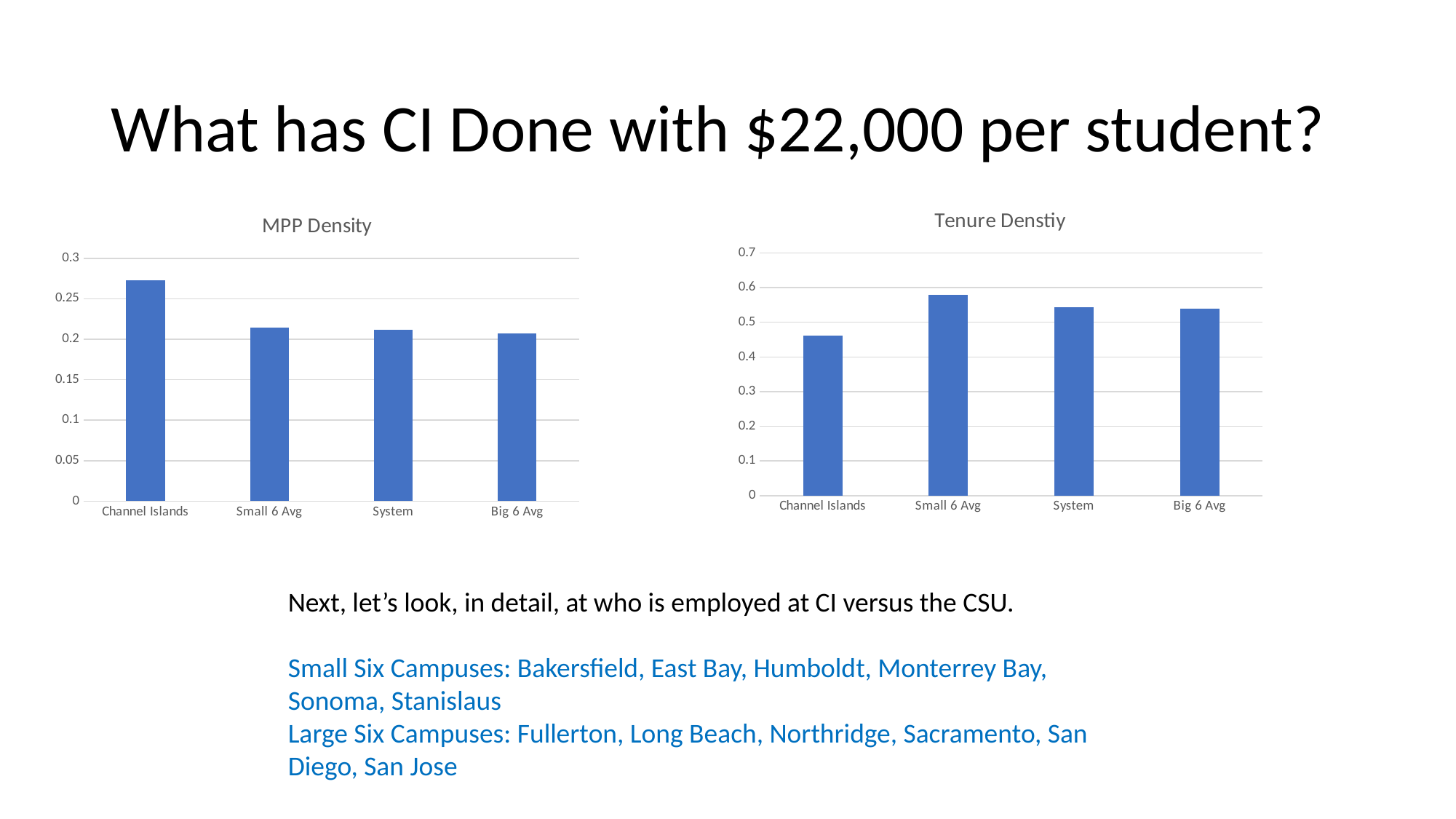

# What has CI Done with $22,000 per student?

### Chart: Tenure Denstiy

| Category |  |
|---|---|
| Channel Islands | 0.462 |
| Small 6 Avg | 0.5793333333333334 |
| System | 0.544 |
| Big 6 Avg | 0.5383333333333334 |

### Chart: MPP Density

| Category |  |
|---|---|
| Channel Islands | 0.2727349441647211 |
| Small 6 Avg | 0.21454284952602673 |
| System | 0.21150589173184833 |
| Big 6 Avg | 0.20740775676079184 |
Next, let’s look, in detail, at who is employed at CI versus the CSU.

Small Six Campuses: Bakersfield, East Bay, Humboldt, Monterrey Bay, Sonoma, Stanislaus
Large Six Campuses: Fullerton, Long Beach, Northridge, Sacramento, San Diego, San Jose